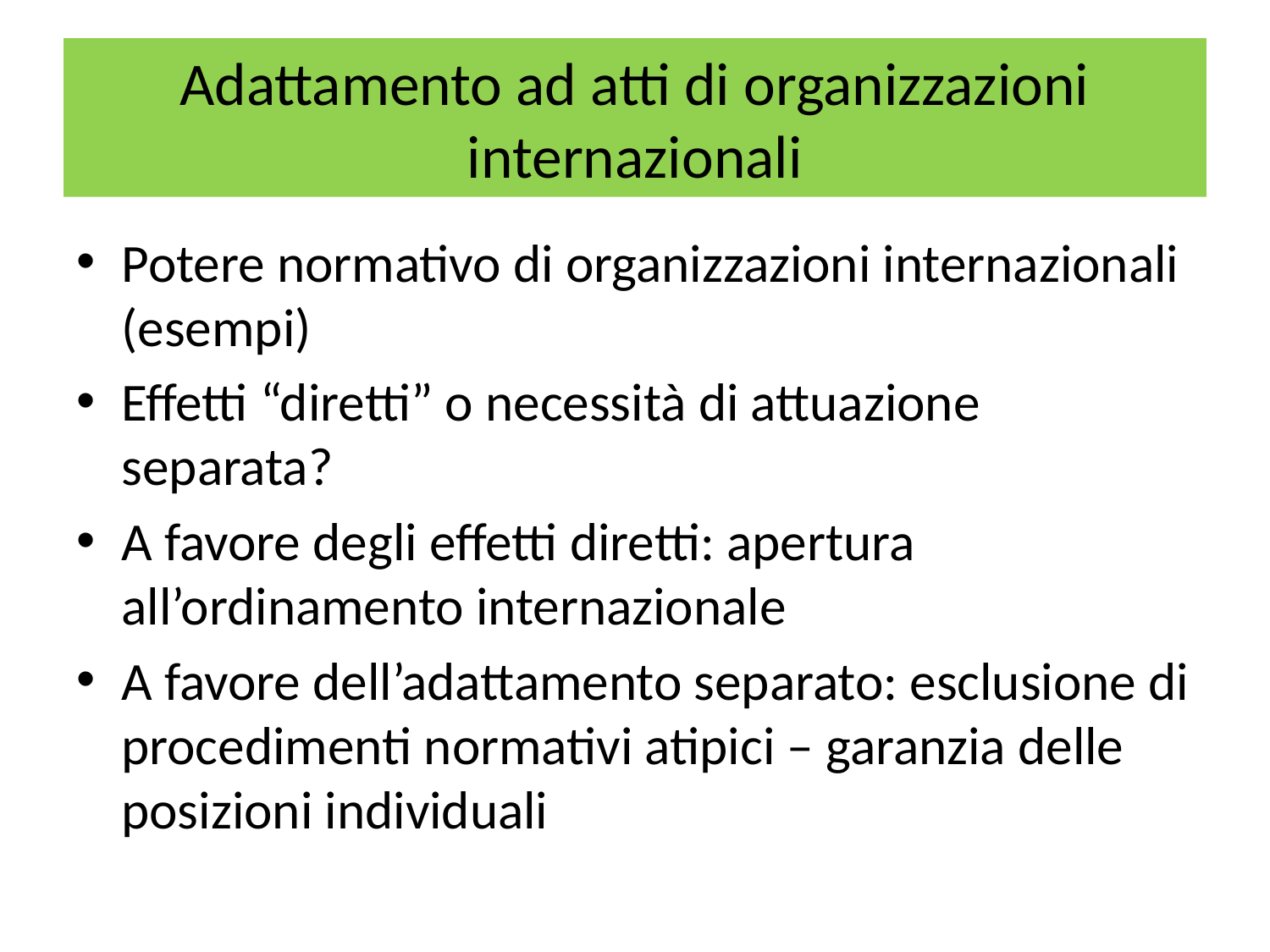

# Adattamento ad atti di organizzazioni internazionali
Potere normativo di organizzazioni internazionali (esempi)
Effetti “diretti” o necessità di attuazione separata?
A favore degli effetti diretti: apertura all’ordinamento internazionale
A favore dell’adattamento separato: esclusione di procedimenti normativi atipici – garanzia delle posizioni individuali